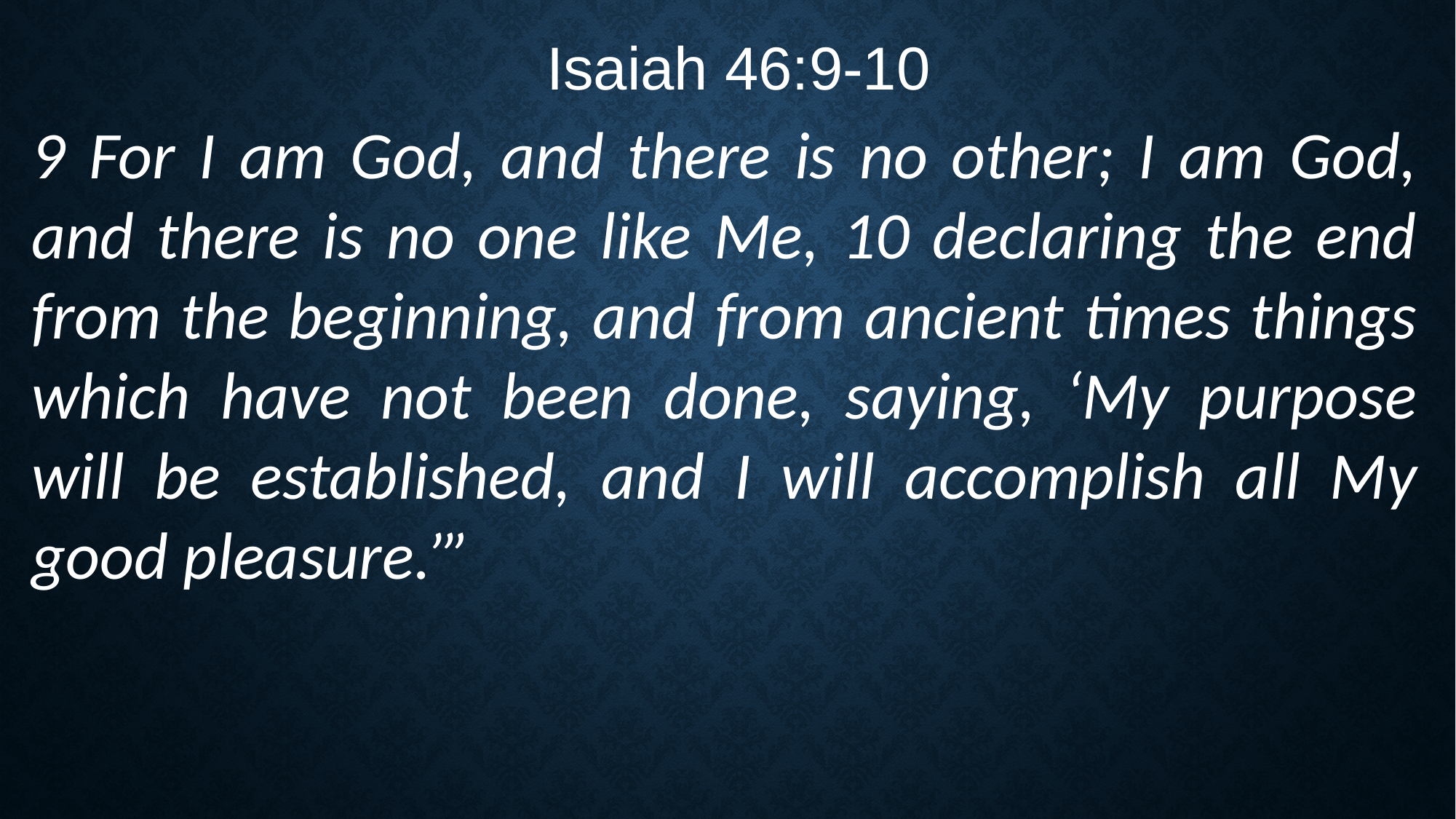

Isaiah 46:9-10
9 For I am God, and there is no other; I am God, and there is no one like Me, 10 declaring the end from the beginning, and from ancient times things which have not been done, saying, ‘My purpose will be established, and I will accomplish all My good pleasure.’”